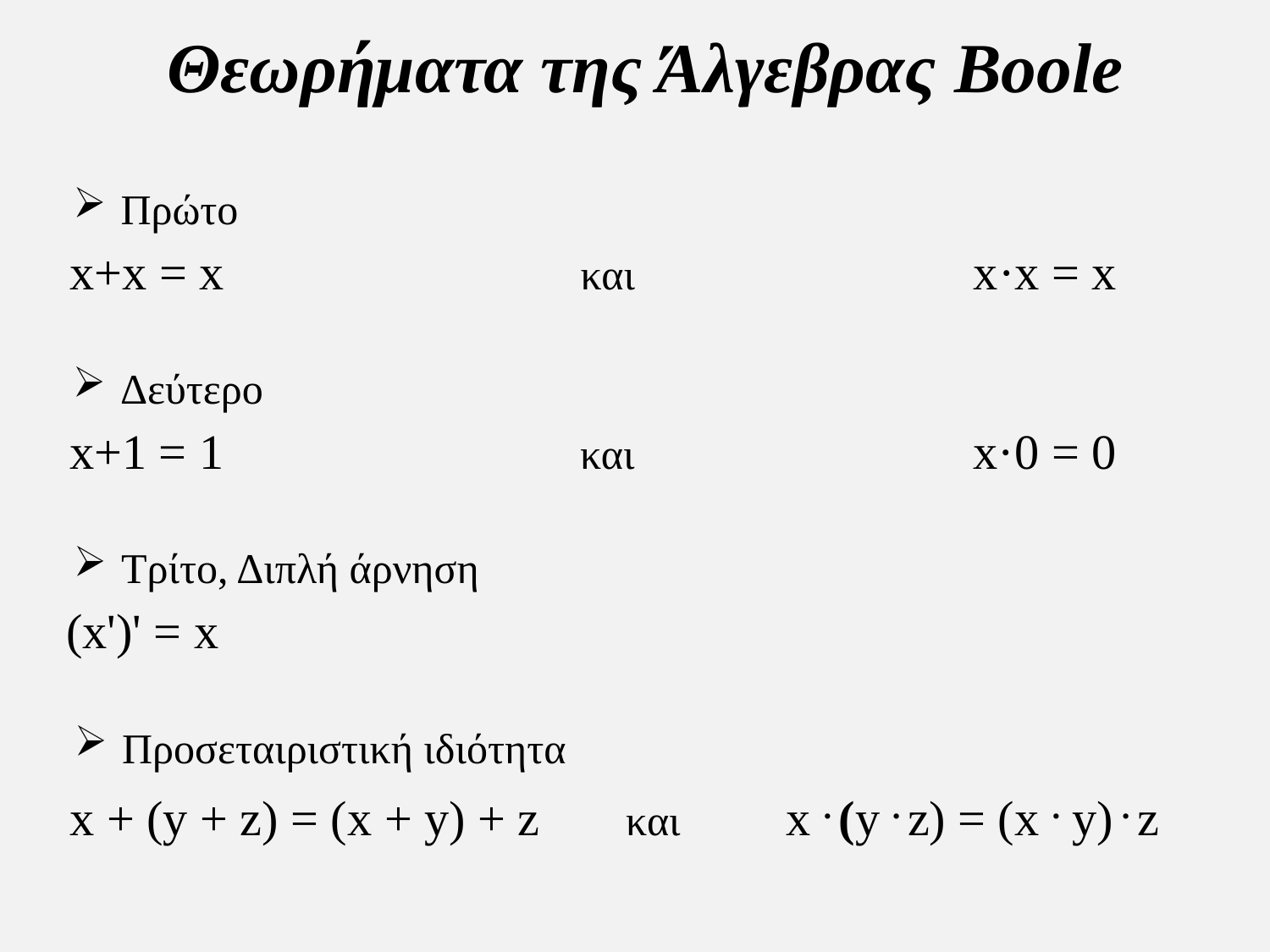

Θεωρήματα της Άλγεβρας Boole
Πρώτο

    x+x = x                             και                                x·x = x
Δεύτερο

    x+1 = 1                             και                                x·0 = 0
Τρίτο, Διπλή άρνηση

(x')' = x
Προσεταιριστική ιδιότητα

    x + (y + z) = (x + y) + z       και          x . (y . z) = (x . y) . z